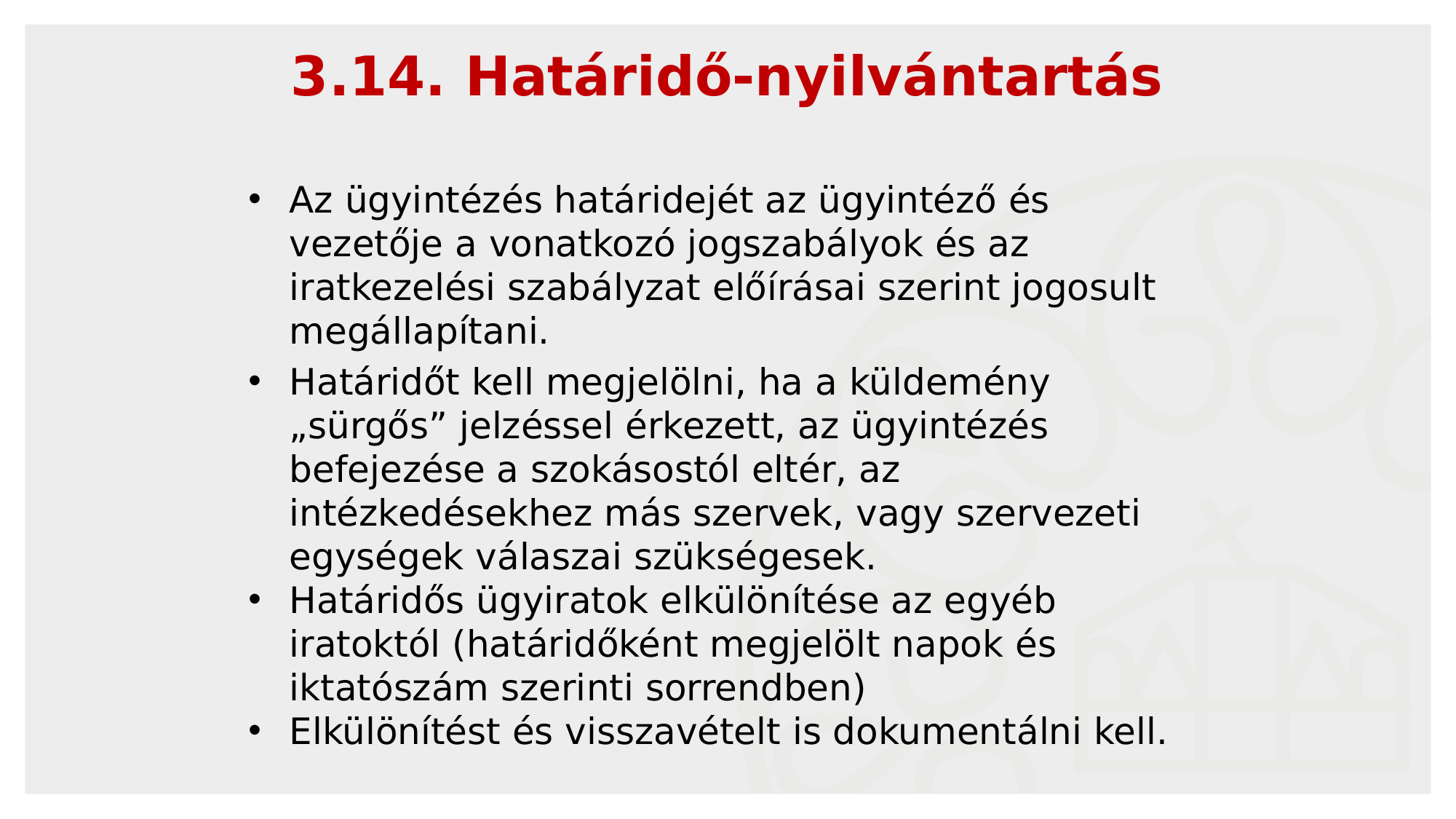

39
3.14. Határidő-nyilvántartás
Az ügyintézés határidejét az ügyintéző és vezetője a vonatkozó jogszabályok és az iratkezelési szabályzat előírásai szerint jogosult megállapítani.
Határidőt kell megjelölni, ha a küldemény „sürgős” jelzéssel érkezett, az ügyintézés befejezése a szokásostól eltér, az intézkedésekhez más szervek, vagy szervezeti egységek válaszai szükségesek.
Határidős ügyiratok elkülönítése az egyéb iratoktól (határidőként megjelölt napok és iktatószám szerinti sorrendben)
Elkülönítést és visszavételt is dokumentálni kell.